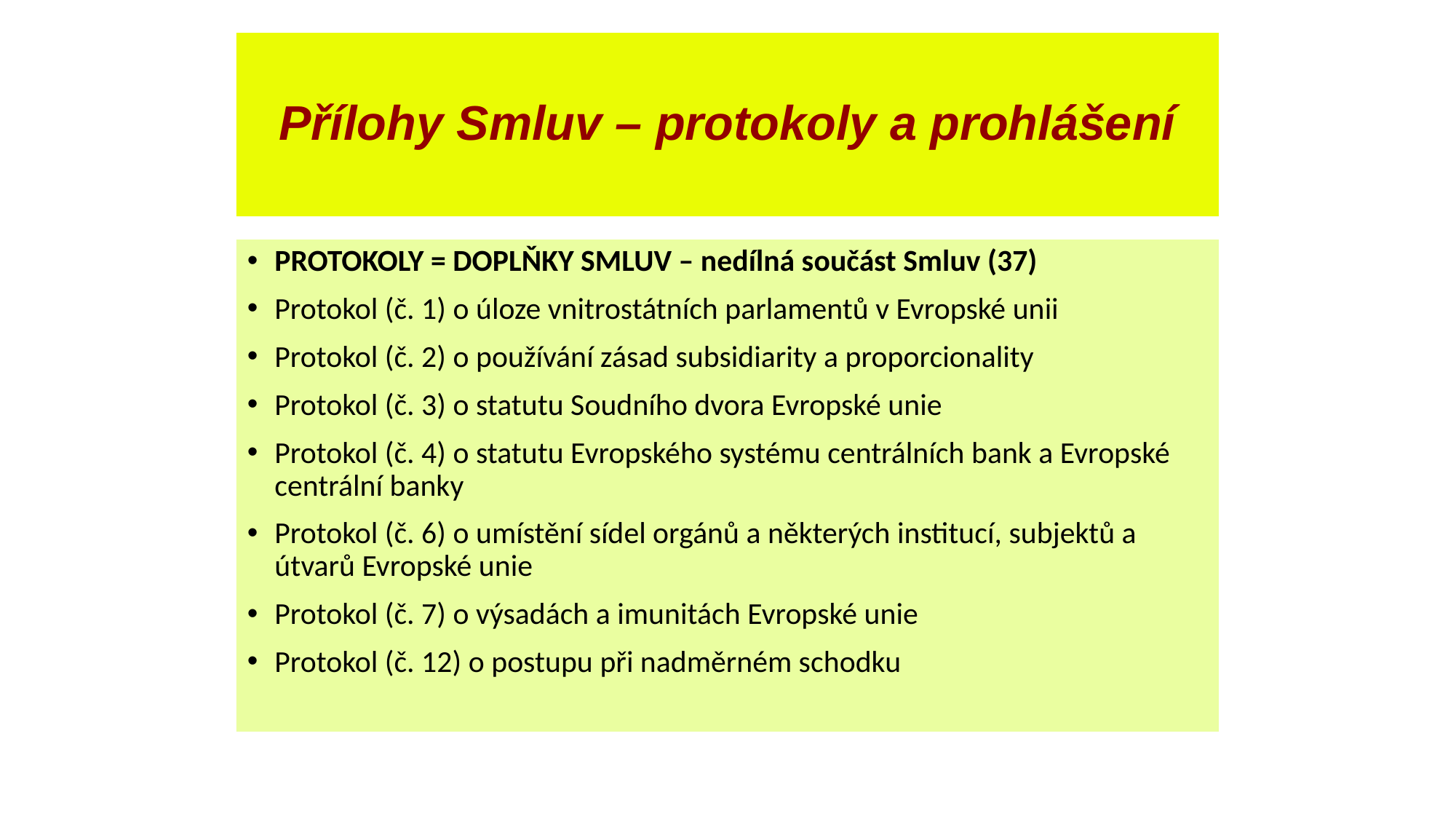

# Přílohy Smluv – protokoly a prohlášení
PROTOKOLY = DOPLŇKY SMLUV – nedílná součást Smluv (37)
Protokol (č. 1) o úloze vnitrostátních parlamentů v Evropské unii
Protokol (č. 2) o používání zásad subsidiarity a proporcionality
Protokol (č. 3) o statutu Soudního dvora Evropské unie
Protokol (č. 4) o statutu Evropského systému centrálních bank a Evropské centrální banky
Protokol (č. 6) o umístění sídel orgánů a některých institucí, subjektů a útvarů Evropské unie
Protokol (č. 7) o výsadách a imunitách Evropské unie
Protokol (č. 12) o postupu při nadměrném schodku